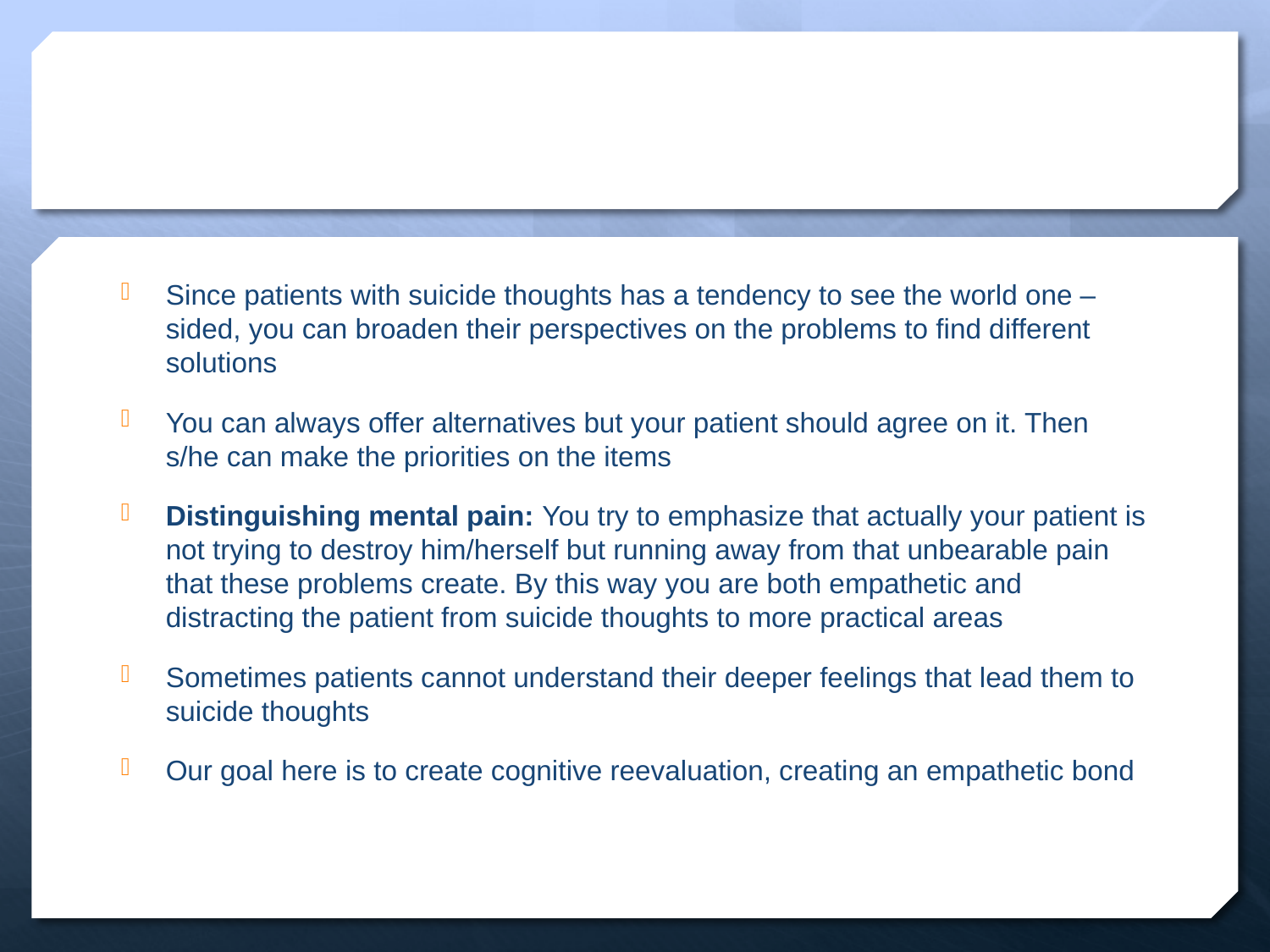

#
Since patients with suicide thoughts has a tendency to see the world one – sided, you can broaden their perspectives on the problems to find different solutions
You can always offer alternatives but your patient should agree on it. Then s/he can make the priorities on the items
Distinguishing mental pain: You try to emphasize that actually your patient is not trying to destroy him/herself but running away from that unbearable pain that these problems create. By this way you are both empathetic and distracting the patient from suicide thoughts to more practical areas
Sometimes patients cannot understand their deeper feelings that lead them to suicide thoughts
Our goal here is to create cognitive reevaluation, creating an empathetic bond